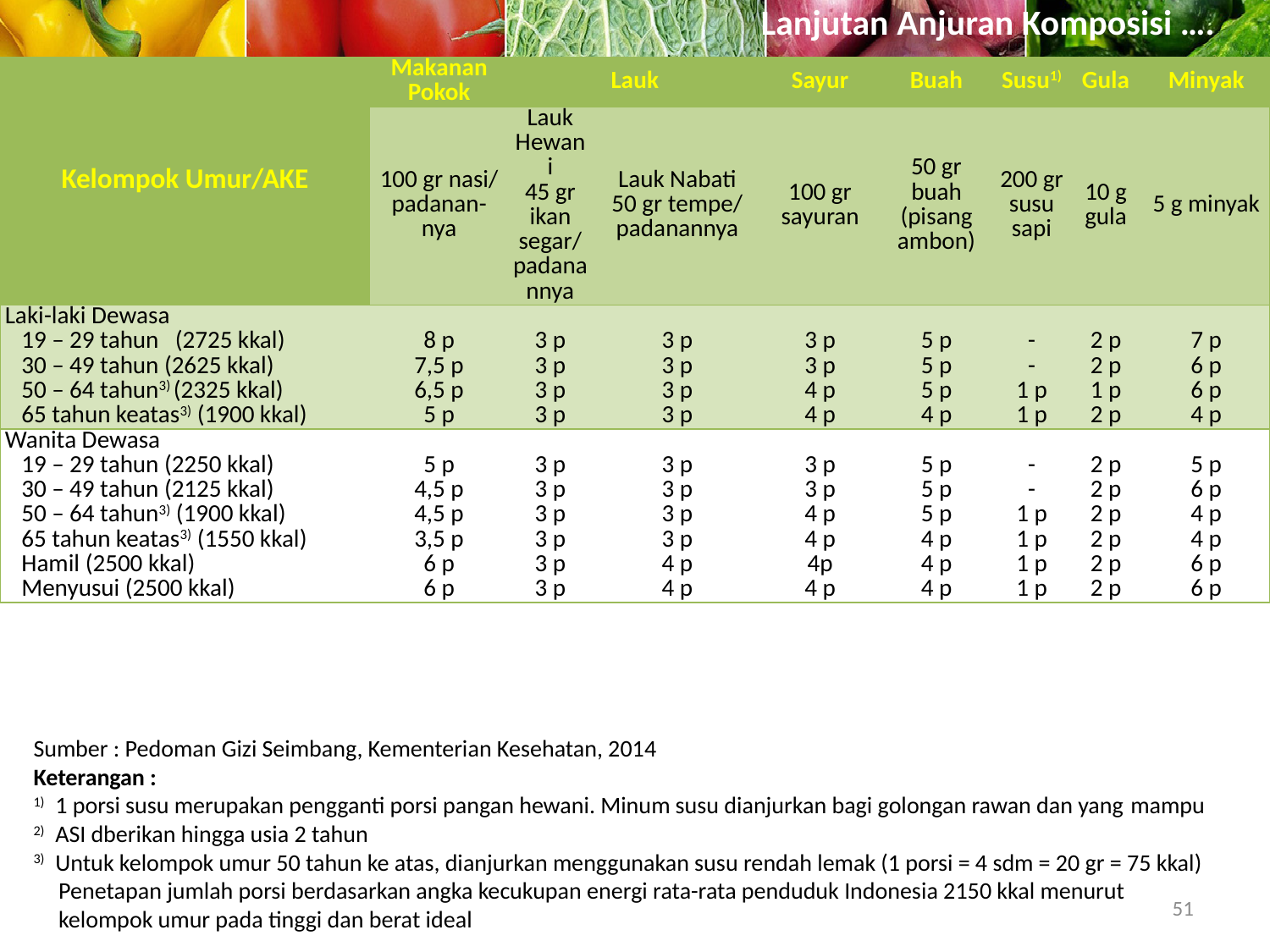

# Lanjutan Anjuran Komposisi ….
| Kelompok Umur/AKE | Makanan Pokok | Lauk |  | Sayur | Buah | Susu1) | Gula | Minyak |
| --- | --- | --- | --- | --- | --- | --- | --- | --- |
|  | 100 gr nasi/ padanan-nya | Lauk Hewani 45 gr ikan segar/ padanannya | Lauk Nabati 50 gr tempe/ padanannya | 100 gr sayuran | 50 gr buah (pisang ambon) | 200 gr susu sapi | 10 g gula | 5 g minyak |
| Laki-laki Dewasa 19 – 29 tahun (2725 kkal) 30 – 49 tahun (2625 kkal) 50 – 64 tahun3) (2325 kkal) 65 tahun keatas3) (1900 kkal) | 8 p 7,5 p 6,5 p 5 p | 3 p 3 p 3 p 3 p | 3 p 3 p 3 p 3 p | 3 p 3 p 4 p 4 p | 5 p 5 p 5 p 4 p | - - 1 p 1 p | 2 p 2 p 1 p 2 p | 7 p 6 p 6 p 4 p |
| Wanita Dewasa 19 – 29 tahun (2250 kkal) 30 – 49 tahun (2125 kkal) 50 – 64 tahun3) (1900 kkal) 65 tahun keatas3) (1550 kkal) Hamil (2500 kkal) Menyusui (2500 kkal) | 5 p 4,5 p 4,5 p 3,5 p 6 p 6 p | 3 p 3 p 3 p 3 p 3 p 3 p | 3 p 3 p 3 p 3 p 4 p 4 p | 3 p 3 p 4 p 4 p 4p 4 p | 5 p 5 p 5 p 4 p 4 p 4 p | - - 1 p 1 p 1 p 1 p | 2 p 2 p 2 p 2 p 2 p 2 p | 5 p 6 p 4 p 4 p 6 p 6 p |
Sumber : Pedoman Gizi Seimbang, Kementerian Kesehatan, 2014
Keterangan :
1)  1 porsi susu merupakan pengganti porsi pangan hewani. Minum susu dianjurkan bagi golongan rawan dan yang mampu
2)  ASI dberikan hingga usia 2 tahun
3)  Untuk kelompok umur 50 tahun ke atas, dianjurkan menggunakan susu rendah lemak (1 porsi = 4 sdm = 20 gr = 75 kkal)
Penetapan jumlah porsi berdasarkan angka kecukupan energi rata-rata penduduk Indonesia 2150 kkal menurut kelompok umur pada tinggi dan berat ideal
51